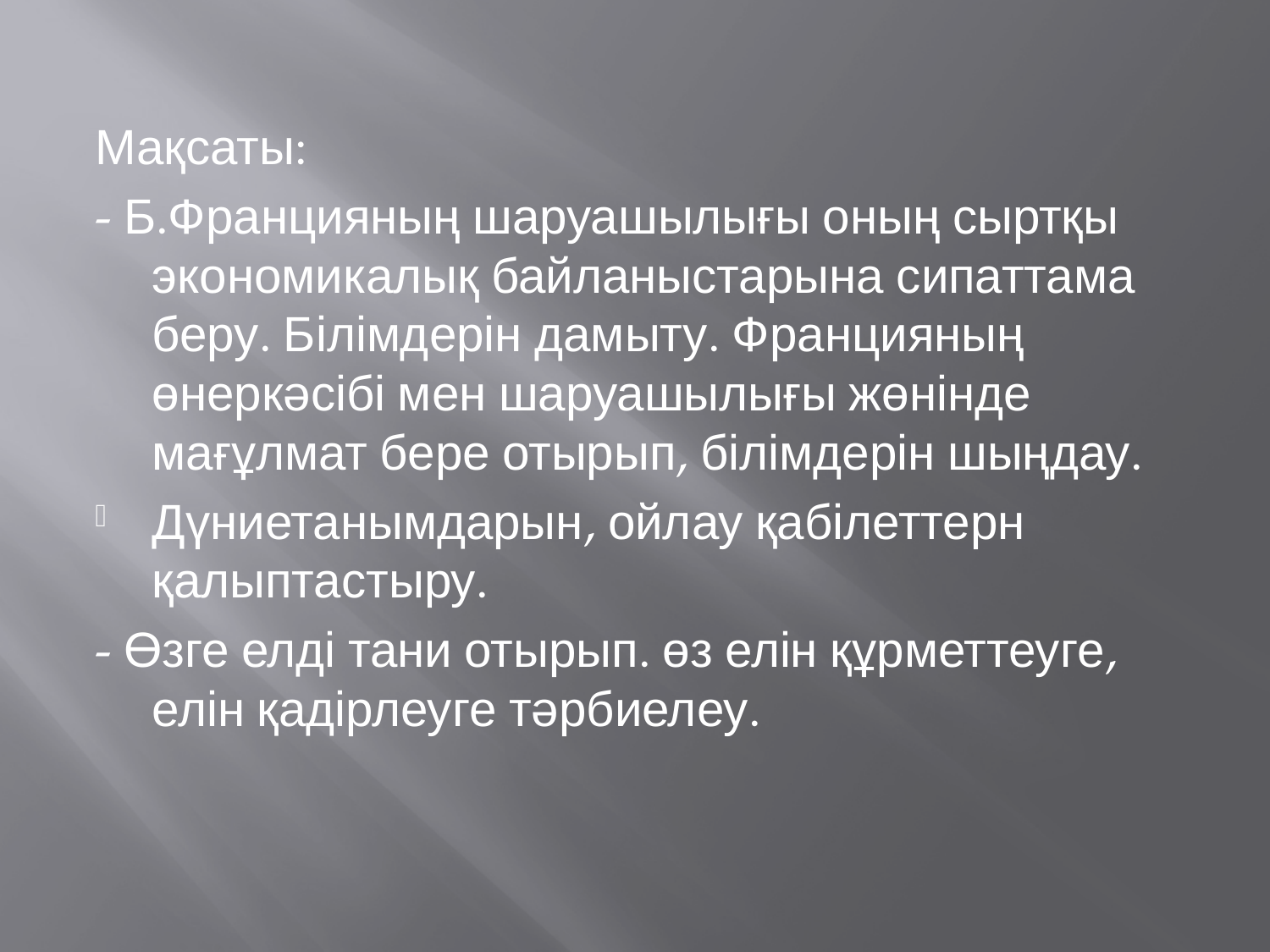

Мақсаты:
- Б.Францияның шаруашылығы оның сыртқы экономикалық байланыстарына сипаттама беру. Білімдерін дамыту. Францияның өнеркәсібі мен шаруашылығы жөнінде мағұлмат бере отырып, білімдерін шыңдау.
Дүниетанымдарын, ойлау қабілеттерн қалыптастыру.
- Өзге елді тани отырып. өз елін құрметтеуге, елін қадірлеуге тәрбиелеу.